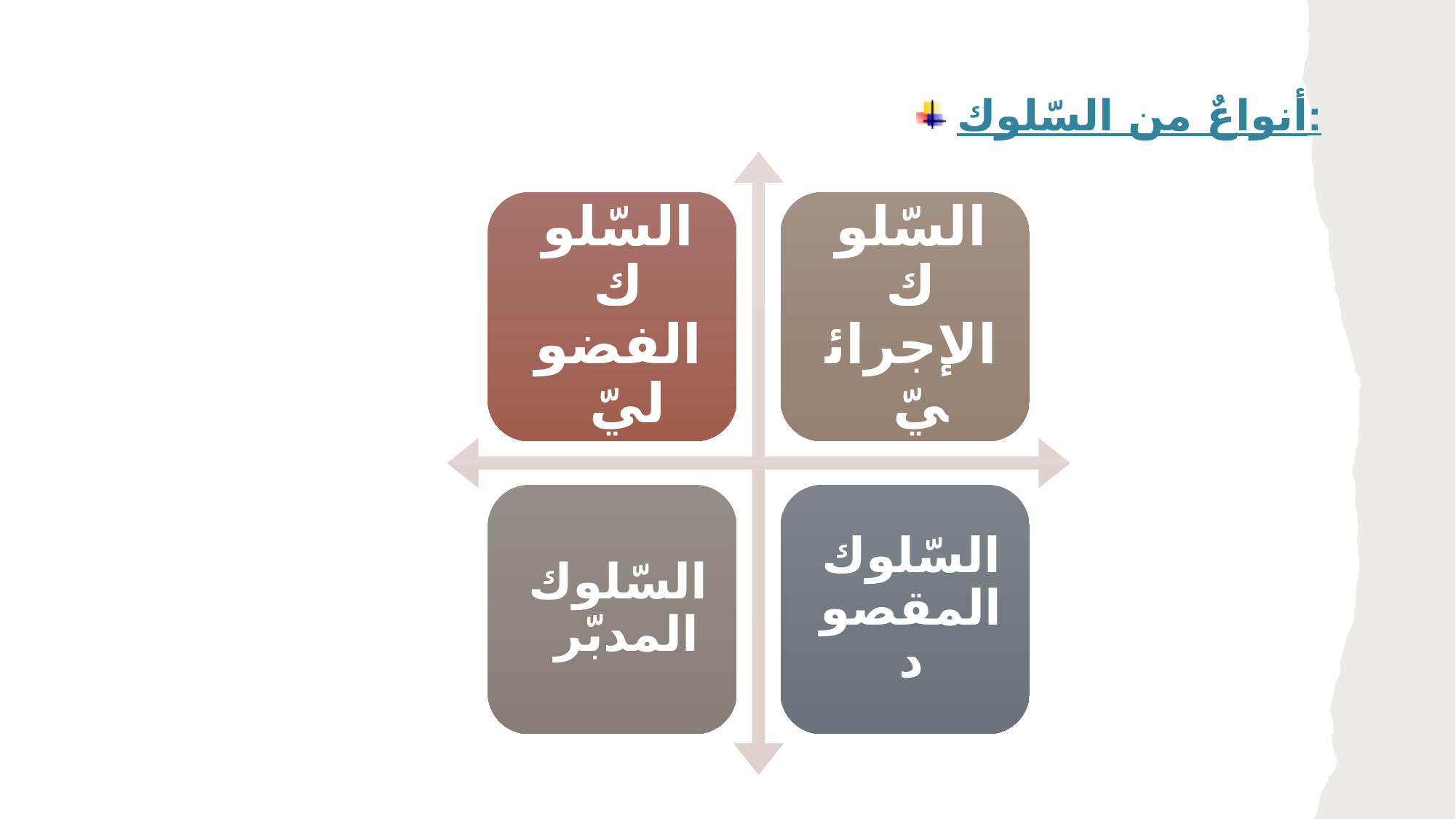

أنواعٌ من السّلوك:
السّلوك الفضوليّ
السّلوك الإجرائيّ
السّلوك المدبّر
السّلوك المقصود